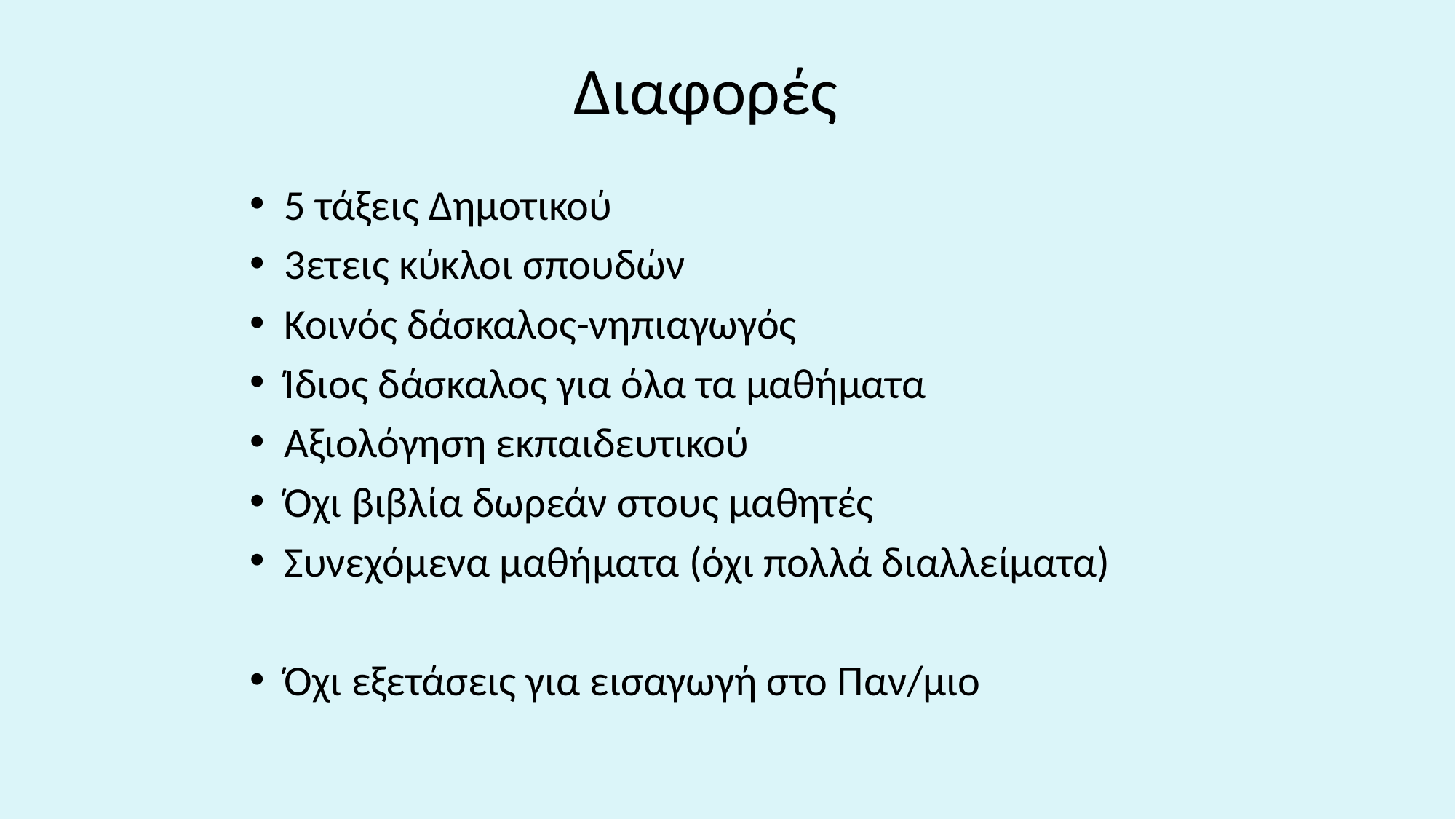

# Διαφορές
  5 τάξεις Δημοτικού
  3ετεις κύκλοι σπουδών
  Κοινός δάσκαλος-νηπιαγωγός
  Ίδιος δάσκαλος για όλα τα μαθήματα
  Αξιολόγηση εκπαιδευτικού
  Όχι βιβλία δωρεάν στους μαθητές
  Συνεχόμενα μαθήματα (όχι πολλά διαλλείματα)

  Όχι εξετάσεις για εισαγωγή στο Παν/μιο